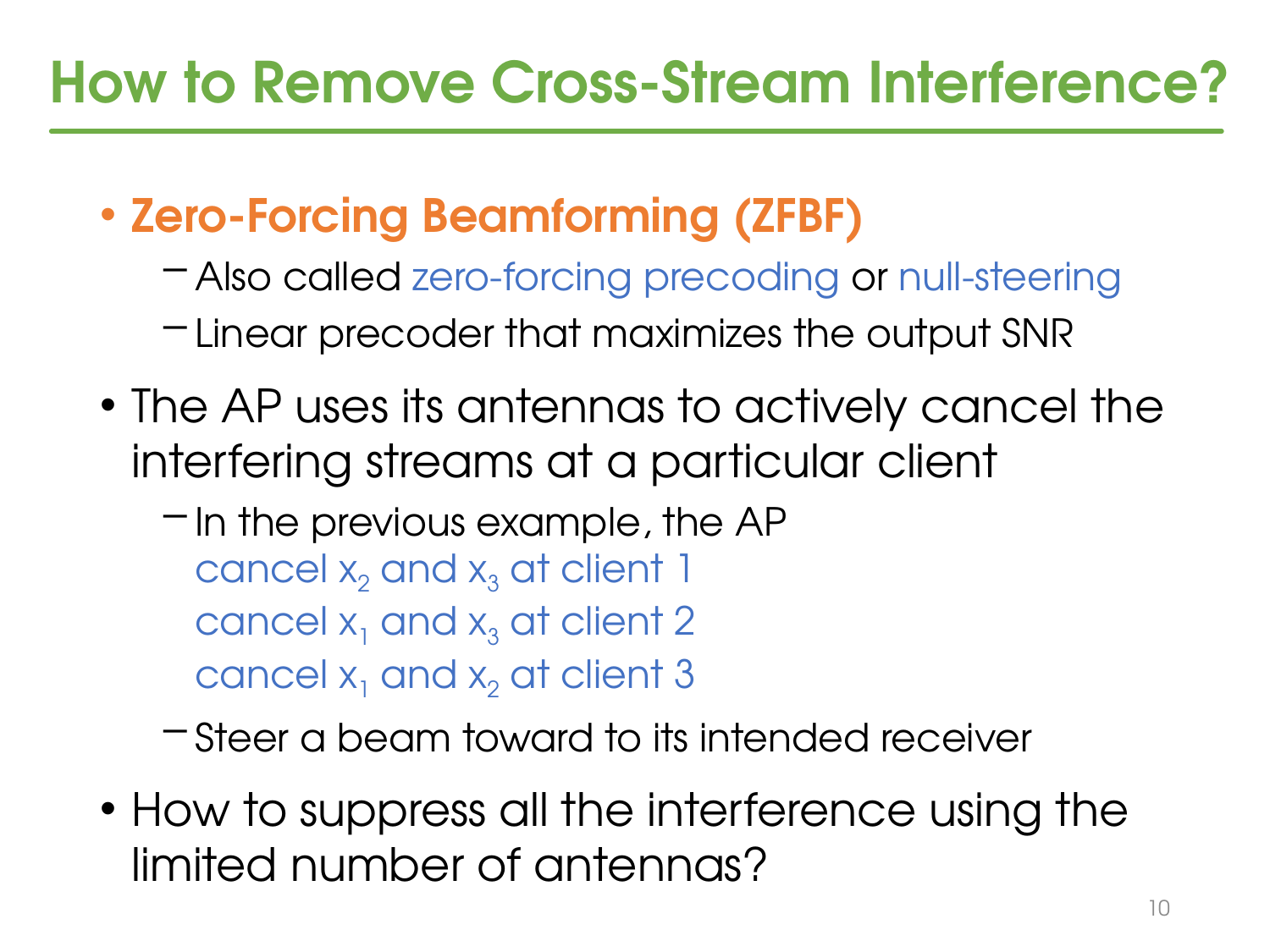

# How to Remove Cross-Stream Interference?
Zero-Forcing Beamforming (ZFBF)
Also called zero-forcing precoding or null-steering
Linear precoder that maximizes the output SNR
The AP uses its antennas to actively cancel the interfering streams at a particular client
In the previous example, the AP
cancel x2 and x3 at client 1
cancel x1 and x3 at client 2
cancel x1 and x2 at client 3
Steer a beam toward to its intended receiver
How to suppress all the interference using the limited number of antennas?
10